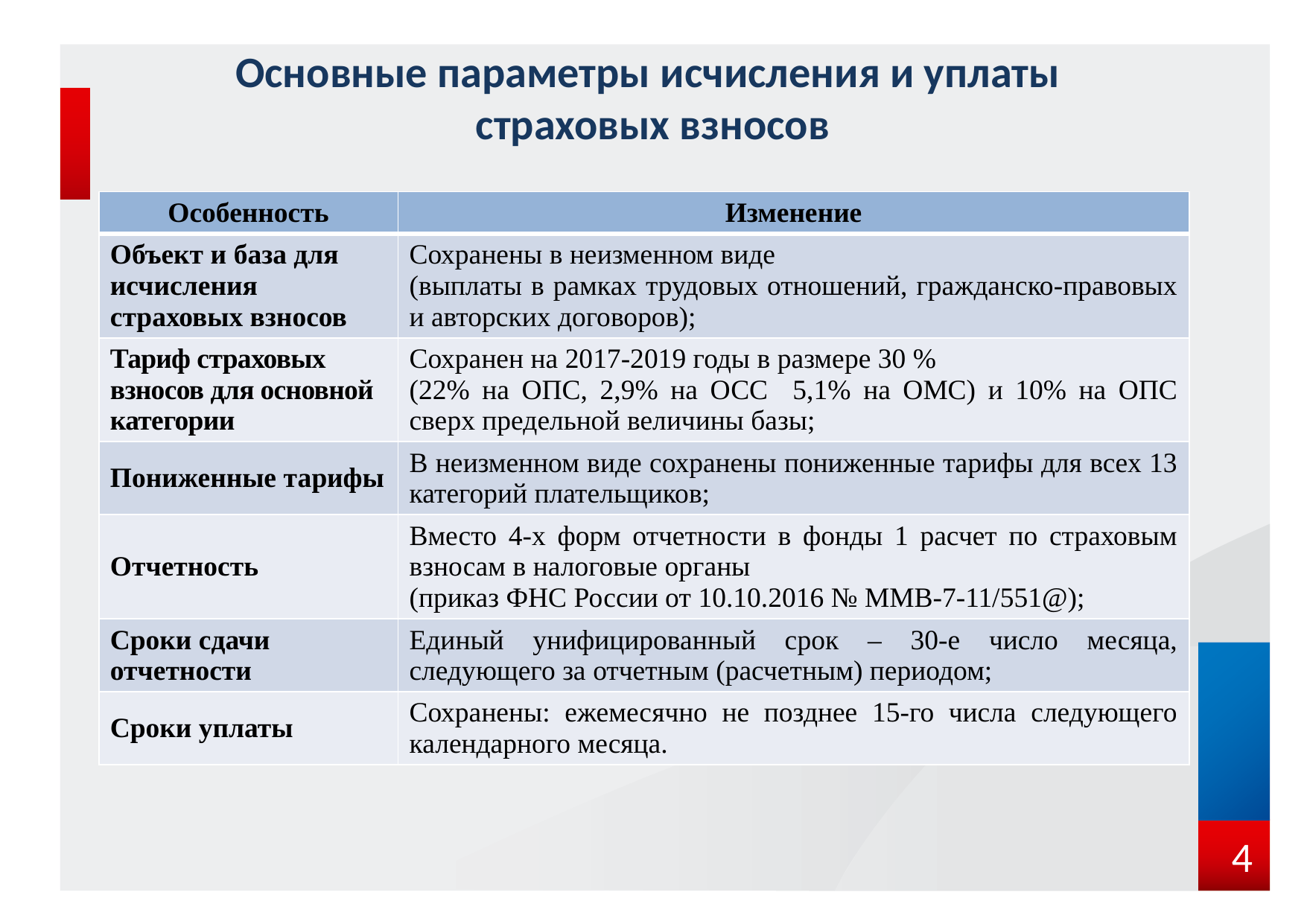

# Основные параметры исчисления и уплаты страховых взносов
| Особенность | Изменение |
| --- | --- |
| Объект и база для исчисления страховых взносов | Сохранены в неизменном виде (выплаты в рамках трудовых отношений, гражданско-правовых и авторских договоров); |
| Тариф страховых взносов для основной категории | Сохранен на 2017-2019 годы в размере 30 % (22% на ОПС, 2,9% на ОСС 5,1% на ОМС) и 10% на ОПС сверх предельной величины базы; |
| Пониженные тарифы | В неизменном виде сохранены пониженные тарифы для всех 13 категорий плательщиков; |
| Отчетность | Вместо 4-х форм отчетности в фонды 1 расчет по страховым взносам в налоговые органы (приказ ФНС России от 10.10.2016 № ММВ-7-11/551@); |
| Сроки сдачи отчетности | Единый унифицированный срок – 30-е число месяца, следующего за отчетным (расчетным) периодом; |
| Сроки уплаты | Сохранены: ежемесячно не позднее 15-го числа следующего календарного месяца. |
4